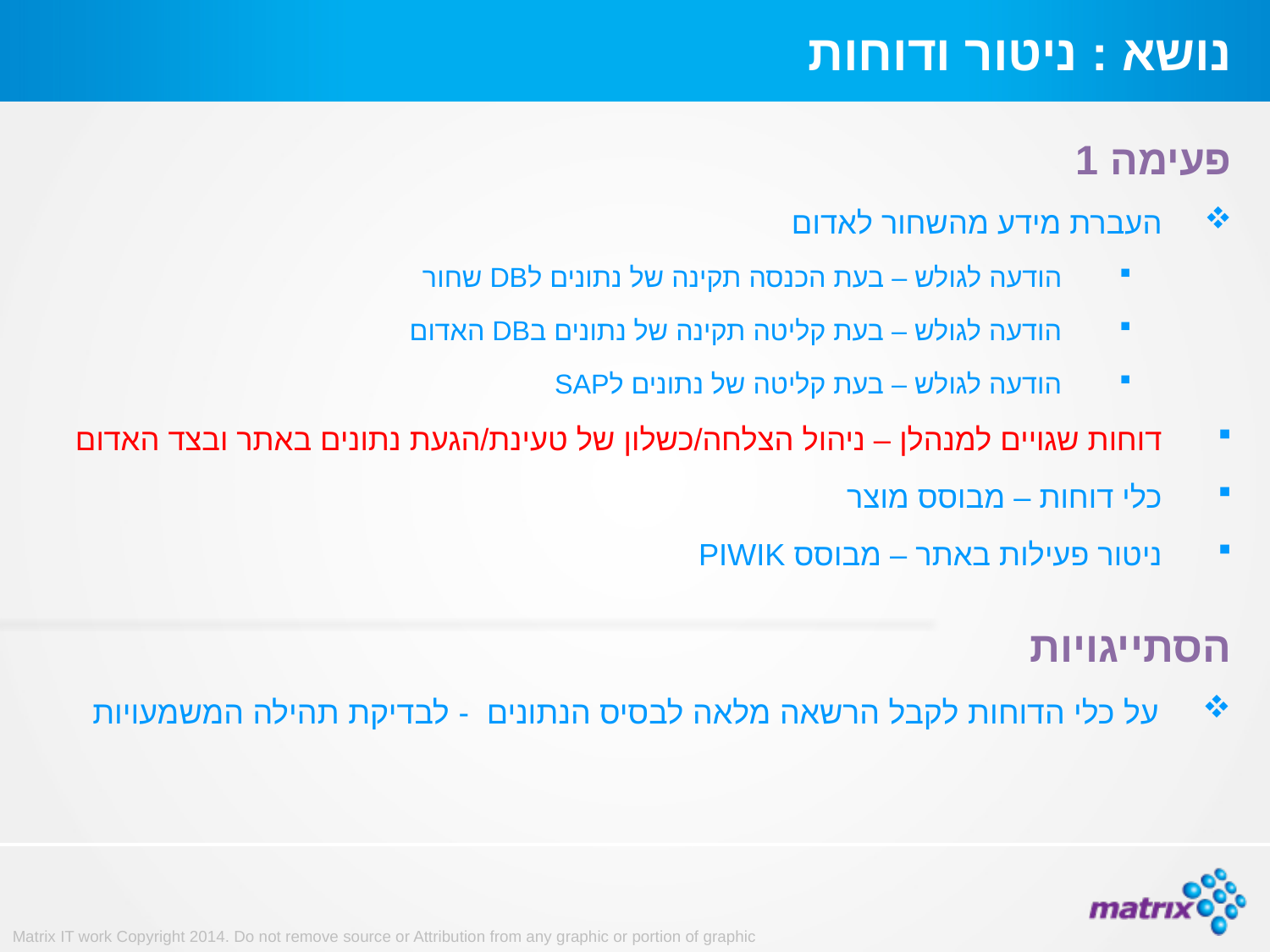

# נושא : ניטור ודוחות
פעימה 1
העברת מידע מהשחור לאדום
הודעה לגולש – בעת הכנסה תקינה של נתונים לDB שחור
הודעה לגולש – בעת קליטה תקינה של נתונים בDB האדום
הודעה לגולש – בעת קליטה של נתונים לSAP
דוחות שגויים למנהלן – ניהול הצלחה/כשלון של טעינת/הגעת נתונים באתר ובצד האדום
כלי דוחות – מבוסס מוצר
ניטור פעילות באתר – מבוסס PIWIK

הסתייגויות
על כלי הדוחות לקבל הרשאה מלאה לבסיס הנתונים  - לבדיקת תהילה המשמעויות